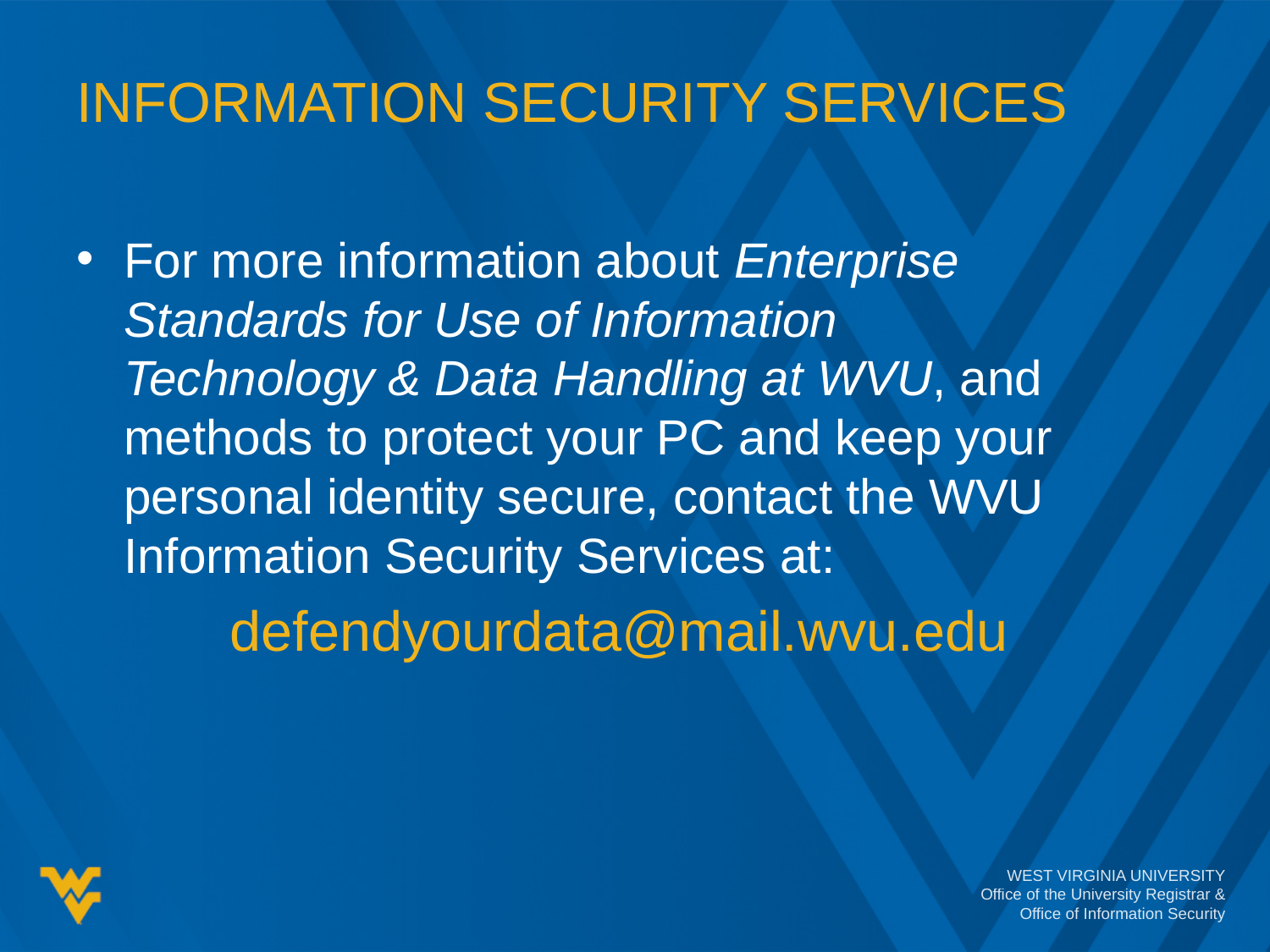

# Information Security Services
For more information about Enterprise Standards for Use of Information Technology & Data Handling at WVU, and methods to protect your PC and keep your personal identity secure, contact the WVU Information Security Services at:
defendyourdata@mail.wvu.edu